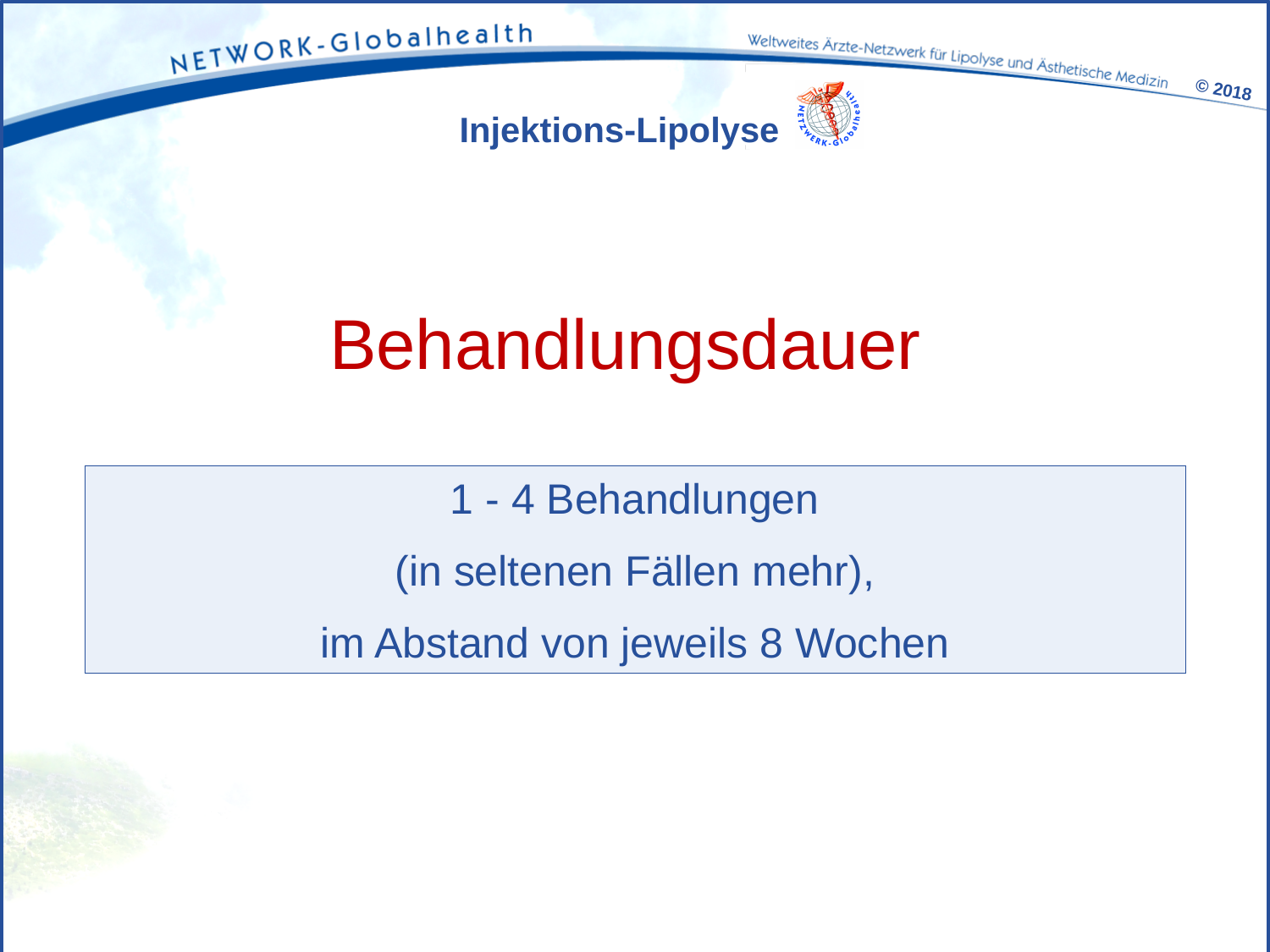

# Behandlungsdauer
1 - 4 Behandlungen
(in seltenen Fällen mehr),
im Abstand von jeweils 8 Wochen